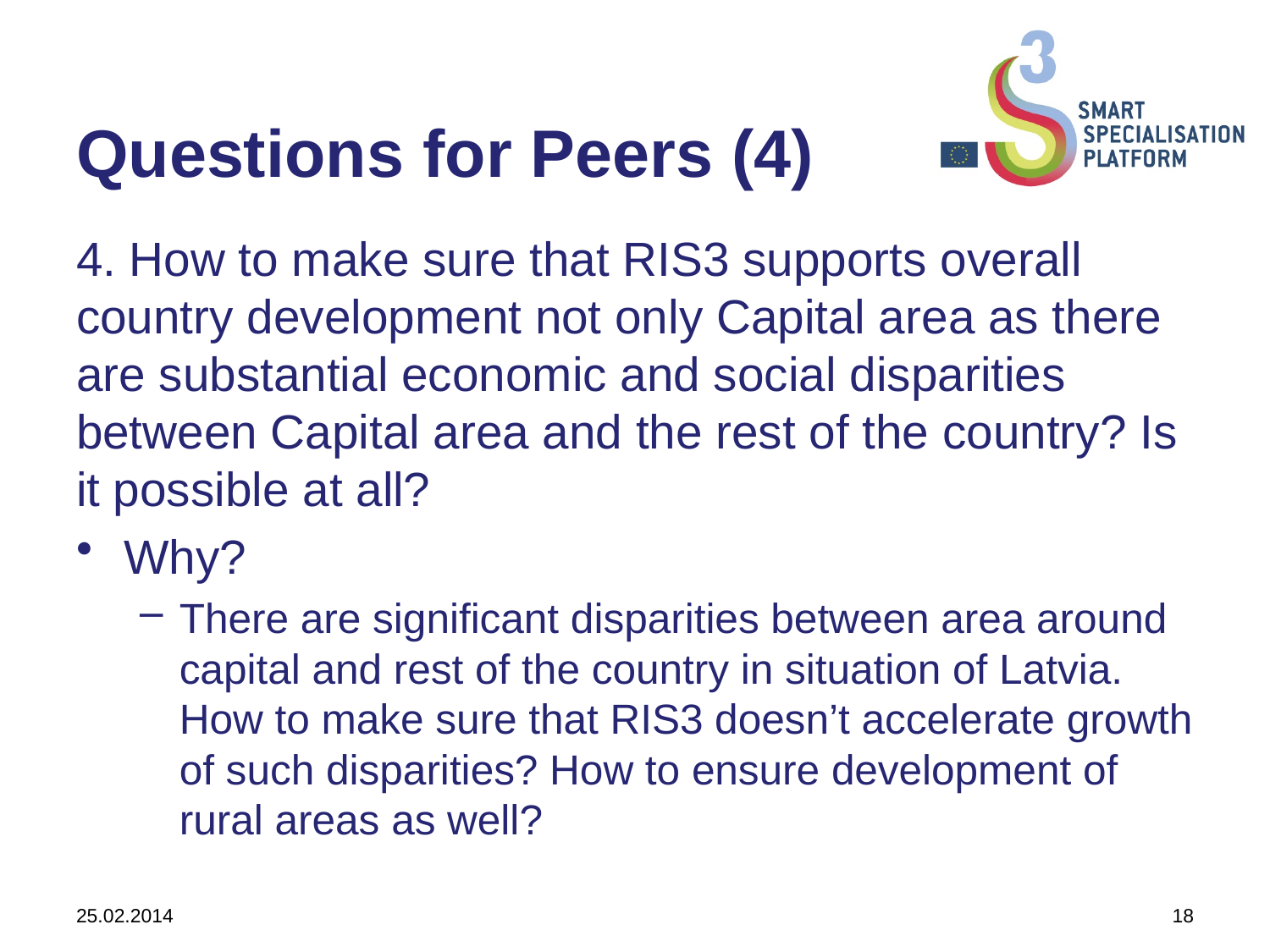

# Questions for Peers (4)
4. How to make sure that RIS3 supports overall country development not only Capital area as there are substantial economic and social disparities between Capital area and the rest of the country? Is it possible at all?
Why?
There are significant disparities between area around capital and rest of the country in situation of Latvia. How to make sure that RIS3 doesn’t accelerate growth of such disparities? How to ensure development of rural areas as well?

25.02.2014
18